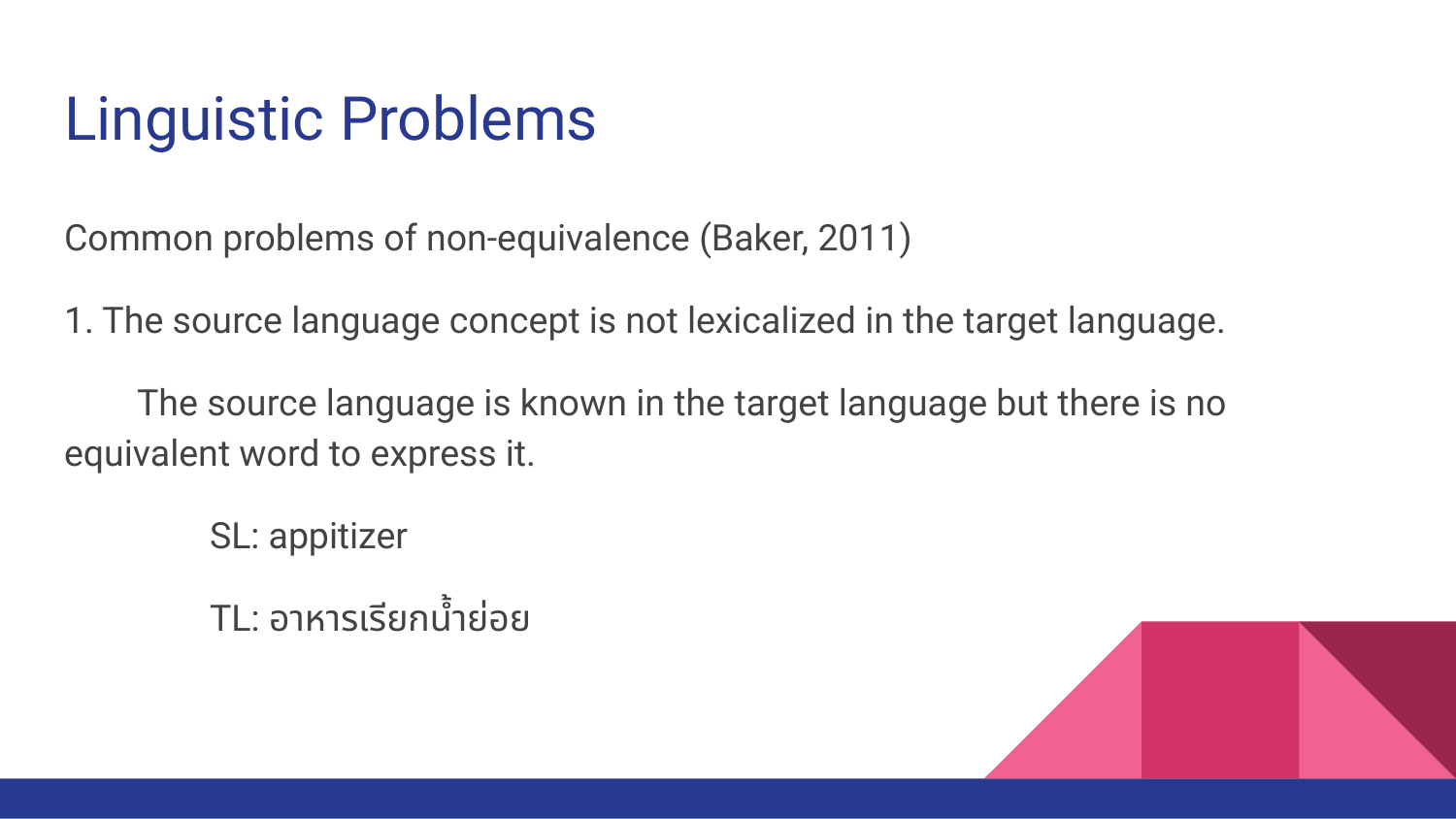

# Linguistic Problems
Common problems of non-equivalence (Baker, 2011)
1. The source language concept is not lexicalized in the target language.
The source language is known in the target language but there is no equivalent word to express it.
	SL: appitizer
	TL: อาหารเรียกน้ำย่อย